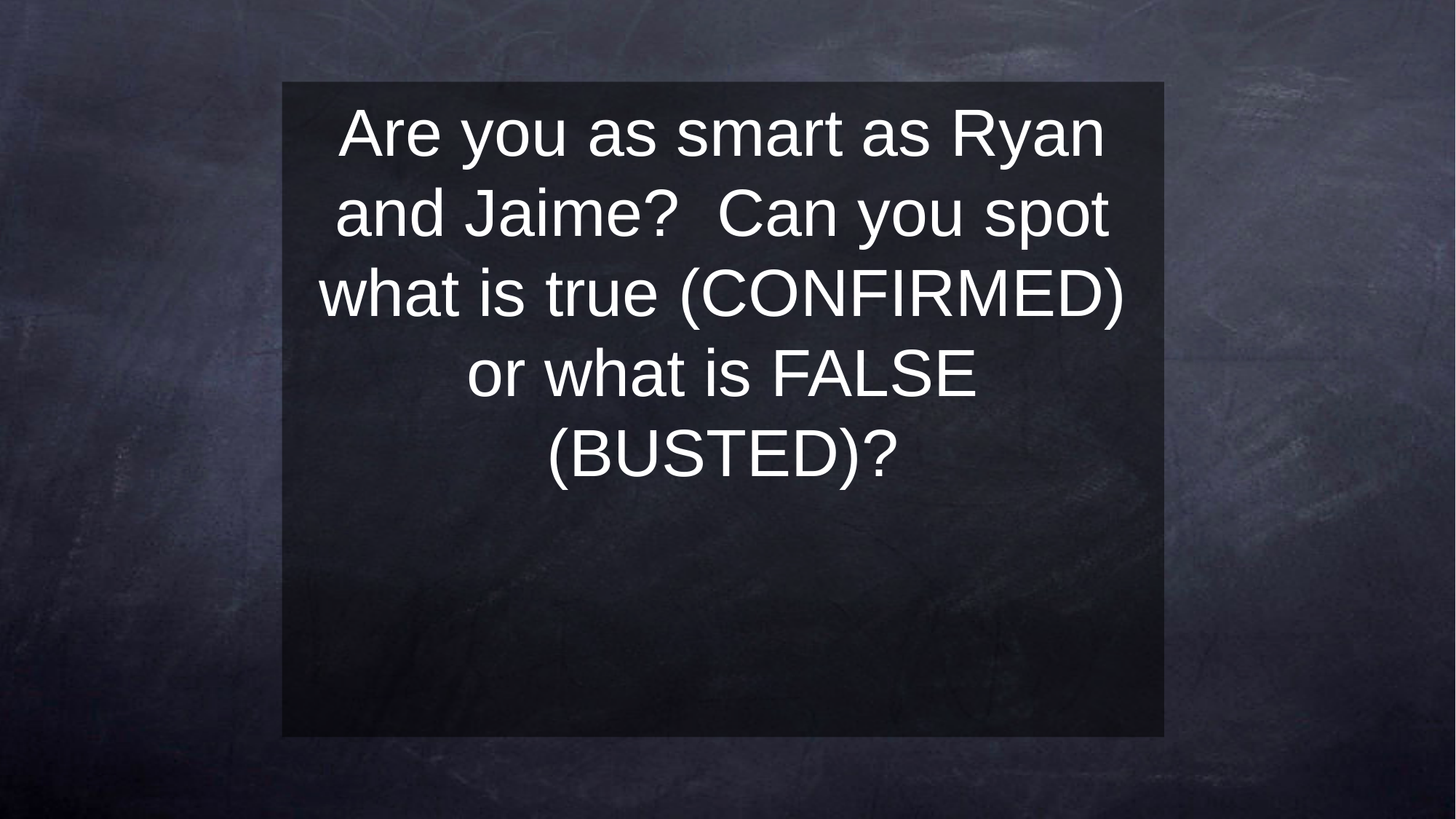

# Are you as smart as Ryan and Jaime?  Can you spot what is true (CONFIRMED) or what is FALSE (BUSTED)?